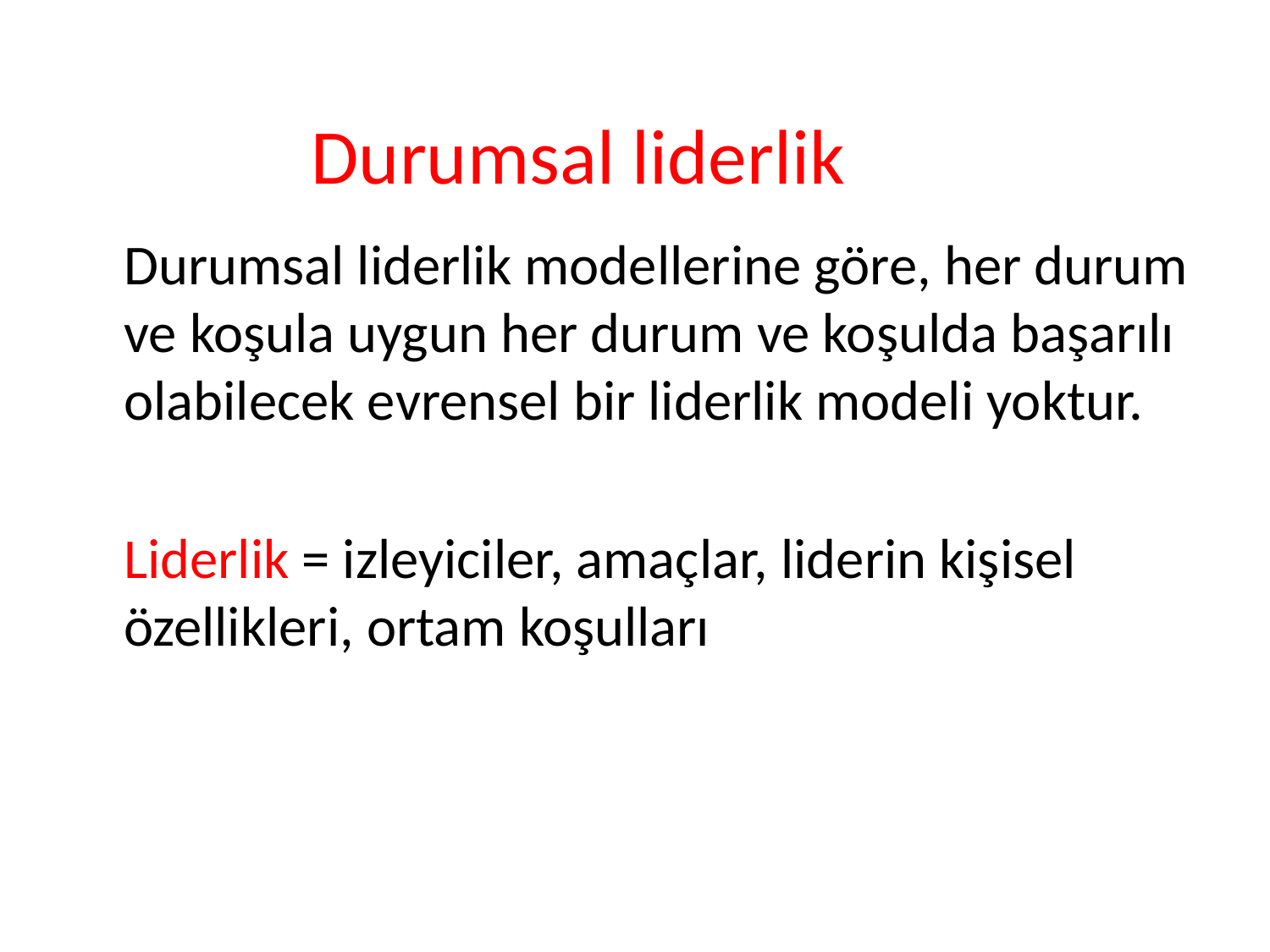

# Durumsal liderlik
	Durumsal liderlik modellerine göre, her durum ve koşula uygun her durum ve koşulda başarılı olabilecek evrensel bir liderlik modeli yoktur.

	Liderlik = izleyiciler, amaçlar, liderin kişisel özellikleri, ortam koşulları